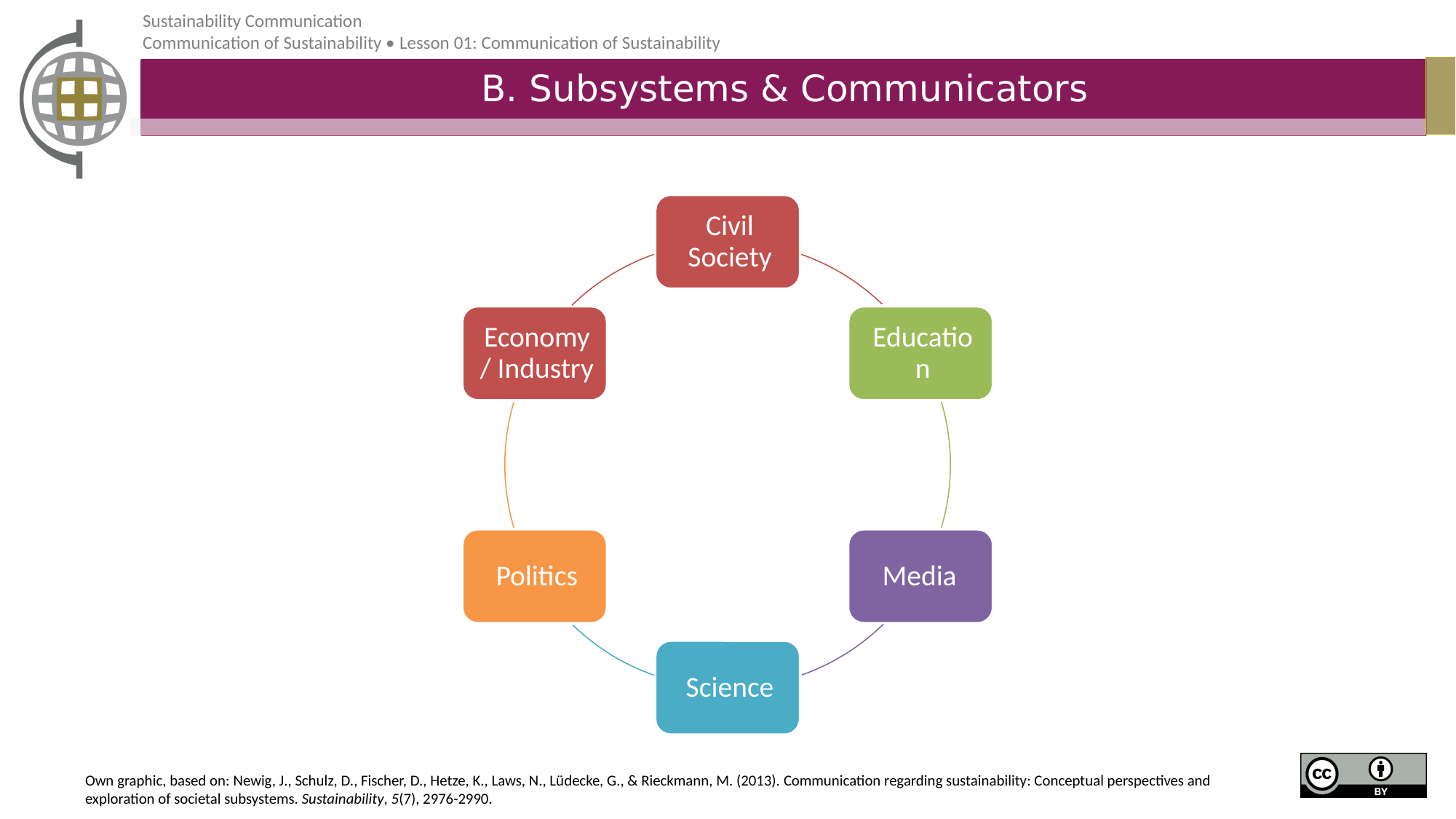

# B. Subsystems & Communicators
Civil Society
Education
Media
Science
Politics
Economy / Industry
Own graphic, based on: Newig, J., Schulz, D., Fischer, D., Hetze, K., Laws, N., Lüdecke, G., & Rieckmann, M. (2013). Communication regarding sustainability: Conceptual perspectives and exploration of societal subsystems. Sustainability, 5(7), 2976-2990.